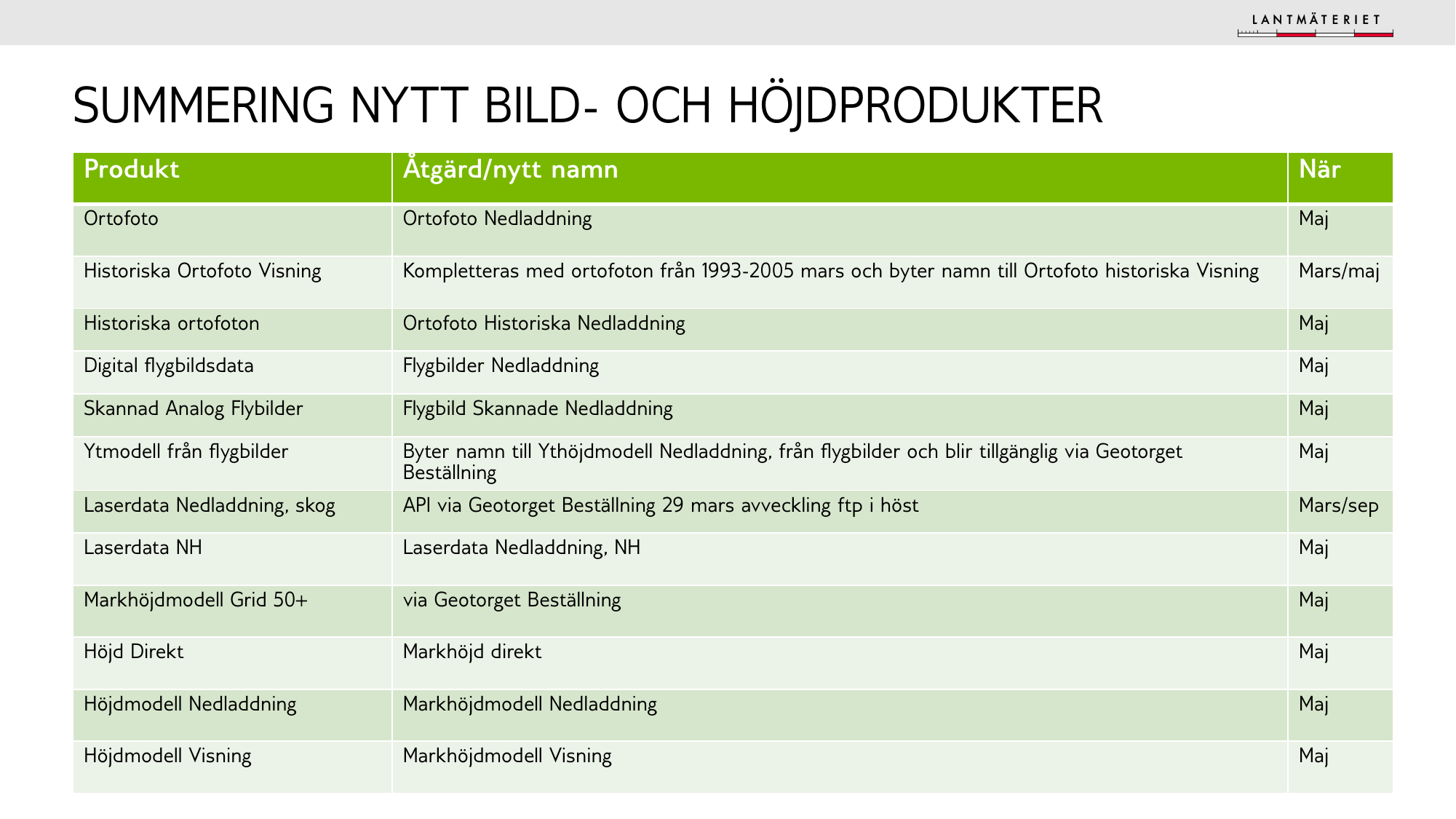

# Summering nytt bild- och höjdprodukter
| Produkt | Åtgärd/nytt namn | När |
| --- | --- | --- |
| Ortofoto | Ortofoto Nedladdning | Maj |
| Historiska Ortofoto Visning | Kompletteras med ortofoton från 1993-2005 mars och byter namn till Ortofoto historiska Visning | Mars/maj |
| Historiska ortofoton | Ortofoto Historiska Nedladdning | Maj |
| Digital flygbildsdata | Flygbilder Nedladdning | Maj |
| Skannad Analog Flybilder | Flygbild Skannade Nedladdning | Maj |
| Ytmodell från flygbilder | Byter namn till Ythöjdmodell Nedladdning, från flygbilder och blir tillgänglig via Geotorget Beställning | Maj |
| Laserdata Nedladdning, skog | API via Geotorget Beställning 29 mars avveckling ftp i höst | Mars/sep |
| Laserdata NH | Laserdata Nedladdning, NH | Maj |
| Markhöjdmodell Grid 50+ | via Geotorget Beställning | Maj |
| Höjd Direkt | Markhöjd direkt | Maj |
| Höjdmodell Nedladdning | Markhöjdmodell Nedladdning | Maj |
| Höjdmodell Visning | Markhöjdmodell Visning | Maj |